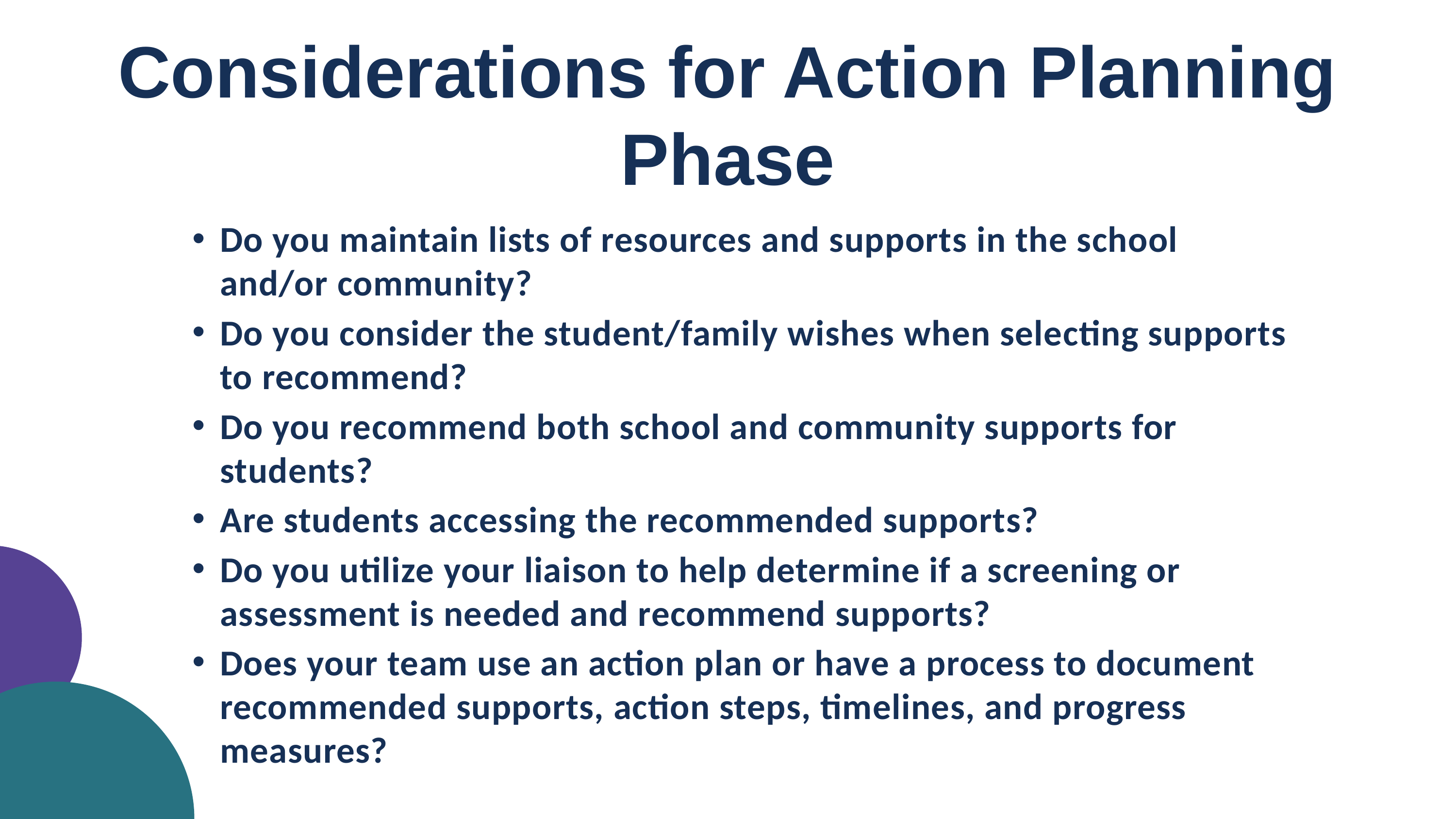

Considerations for Action Planning Phase
Do you maintain lists of resources and supports in the school and/or community?
Do you consider the student/family wishes when selecting supports to recommend?
Do you recommend both school and community supports for students?
Are students accessing the recommended supports?
Do you utilize your liaison to help determine if a screening or assessment is needed and recommend supports?
Does your team use an action plan or have a process to document recommended supports, action steps, timelines, and progress measures?